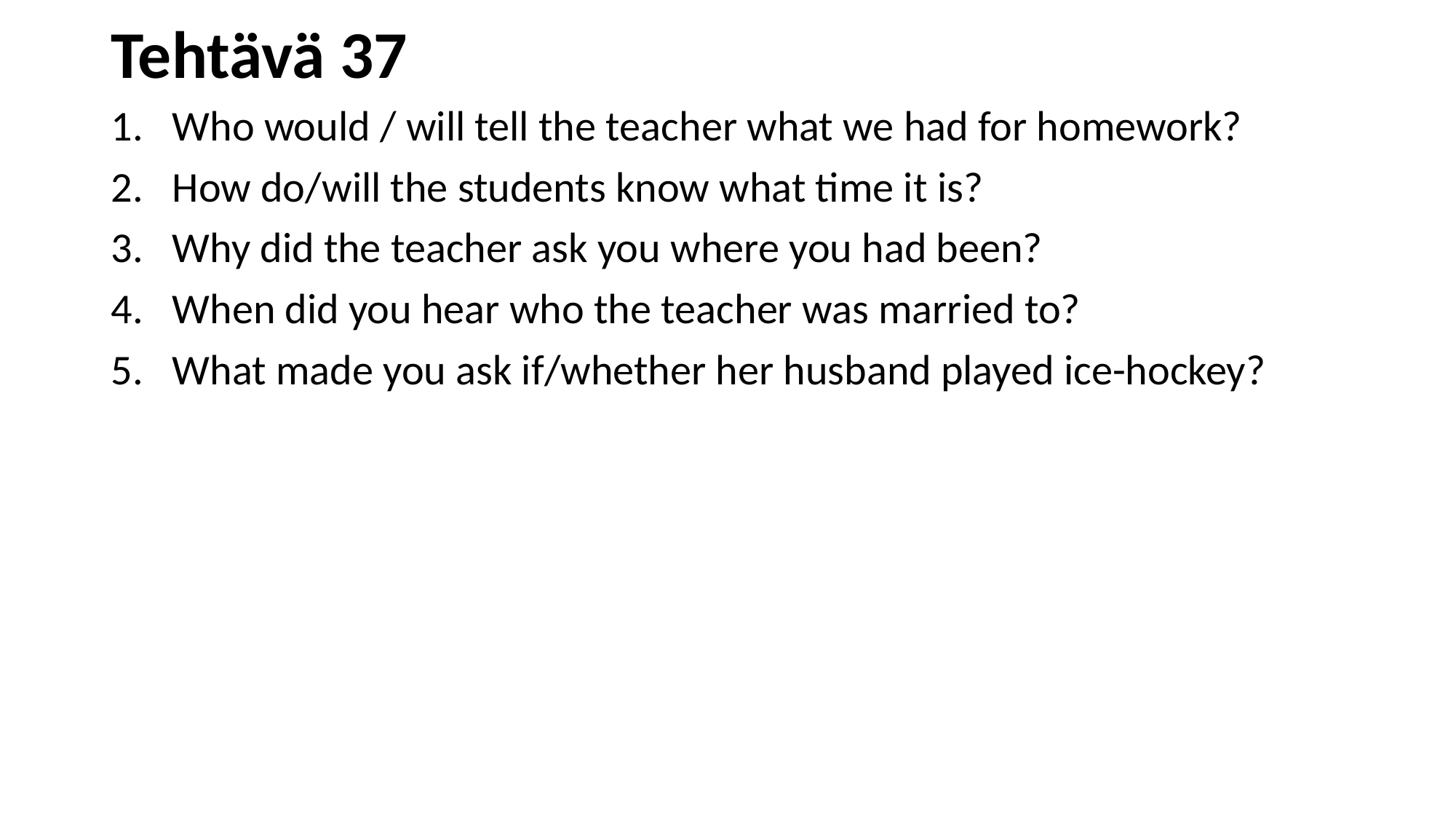

# Tehtävä 37
Who would / will tell the teacher what we had for homework?
How do/will the students know what time it is?
Why did the teacher ask you where you had been?
When did you hear who the teacher was married to?
What made you ask if/whether her husband played ice-hockey?